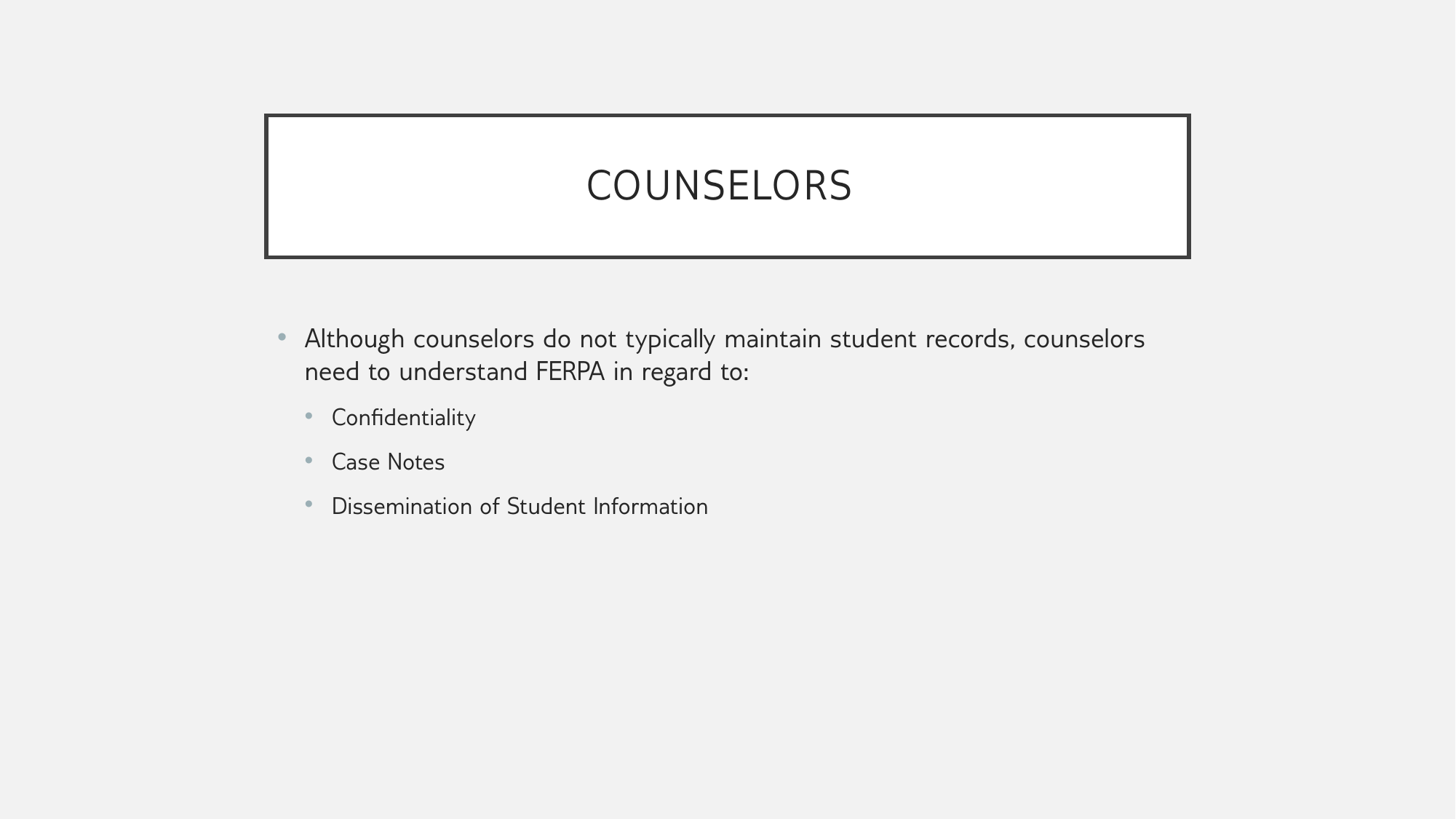

# Counselors
Although counselors do not typically maintain student records, counselors need to understand FERPA in regard to:
Confidentiality
Case Notes
Dissemination of Student Information